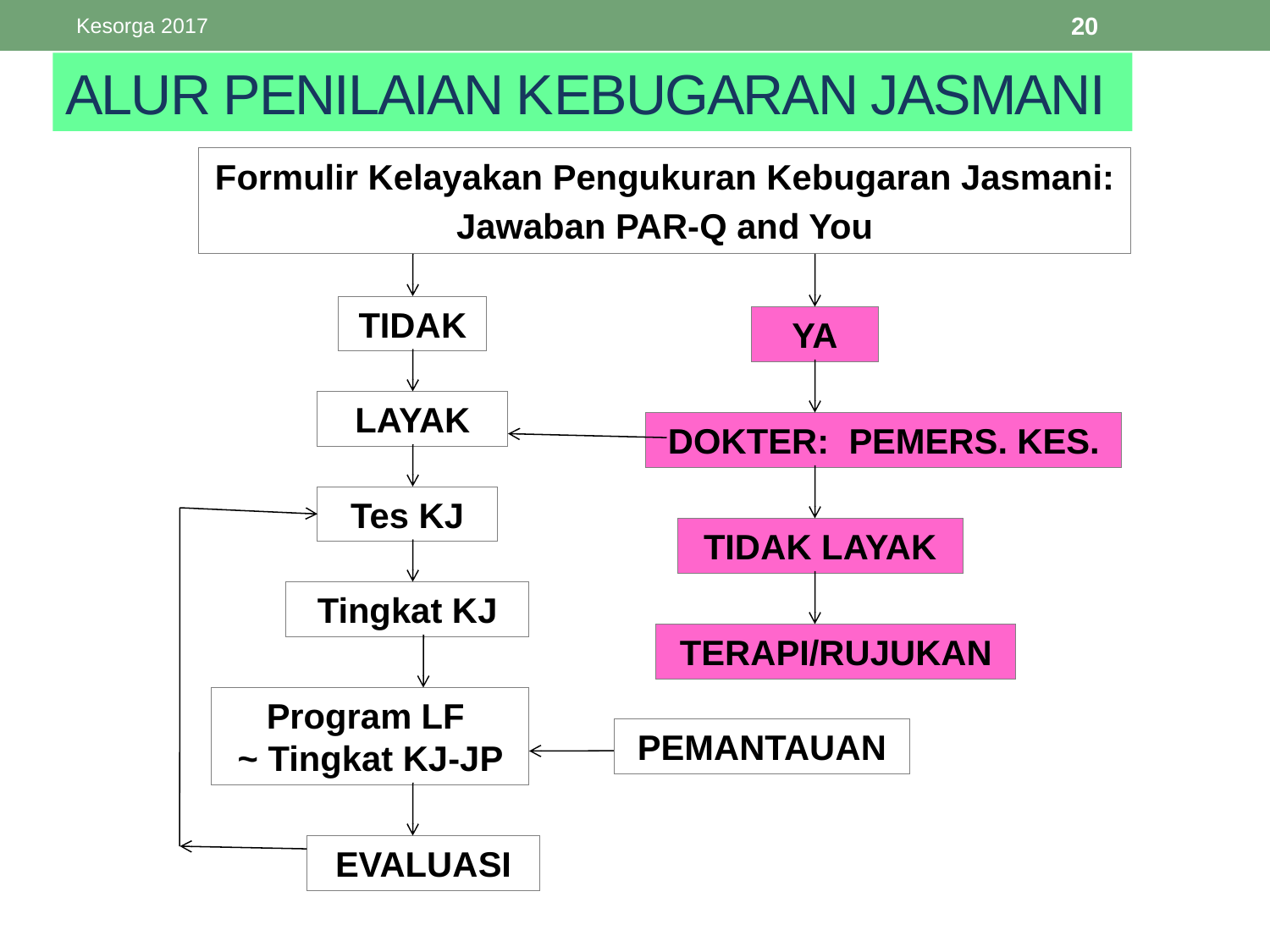

Kesorga 2017
20
# ALUR PENILAIAN KEBUGARAN JASMANI
Formulir Kelayakan Pengukuran Kebugaran Jasmani:
Jawaban PAR-Q and You

TIDAK
YA
LAYAK
DOKTER:  PEMERS. KES.
Tes KJ
TIDAK LAYAK
Tingkat KJ
TERAPI/RUJUKAN
Program LF
~ Tingkat KJ-JP
PEMANTAUAN
EVALUASI